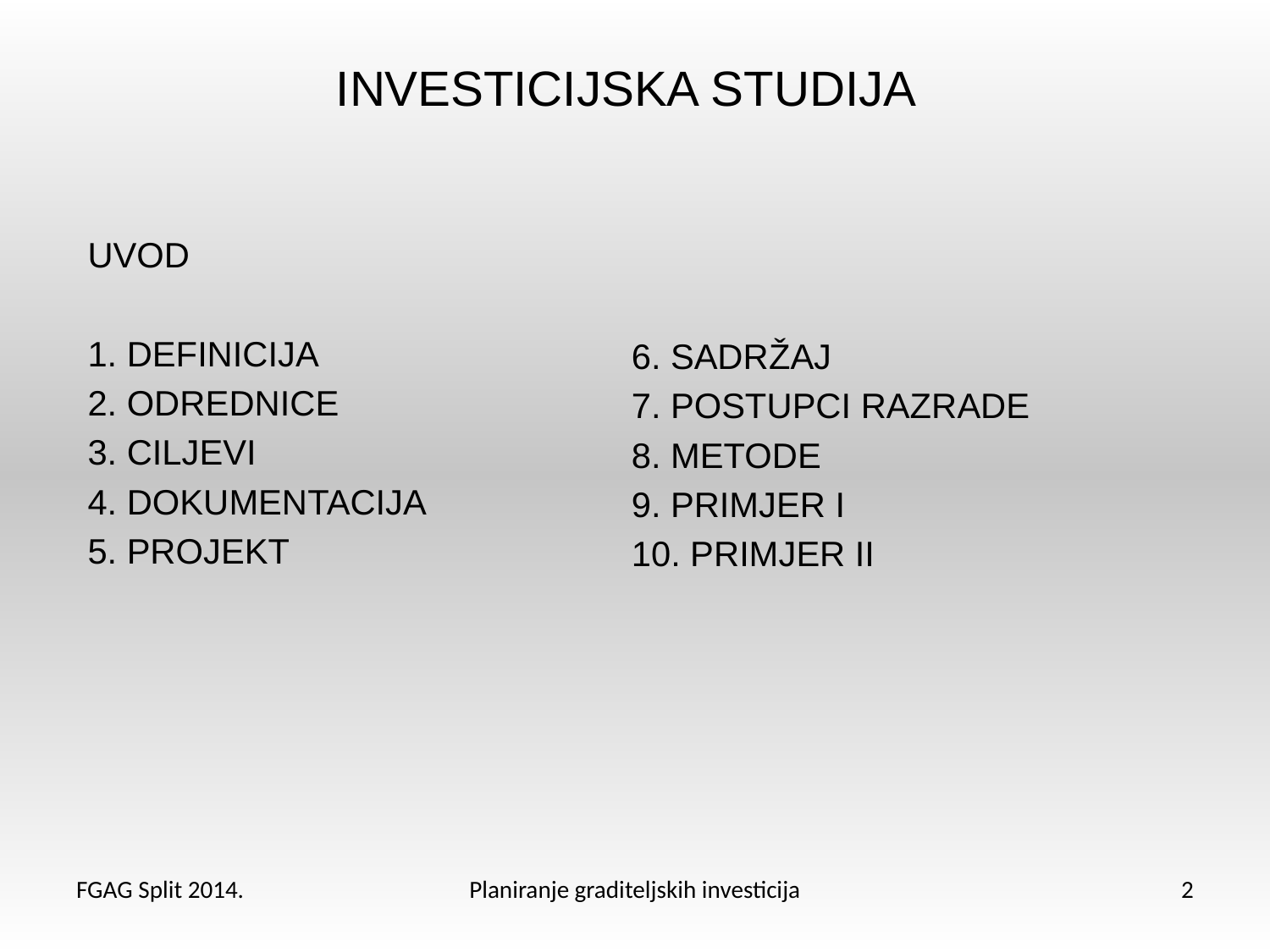

# INVESTICIJSKA STUDIJA
UVOD

 DEFINICIJA
 ODREDNICE
 CILJEVI
 DOKUMENTACIJA
 PROJEKT

6. SADRŽAJ
7. POSTUPCI RAZRADE
8. METODE
9. PRIMJER I
10. PRIMJER II
FGAG Split 2014.
Planiranje graditeljskih investicija
2